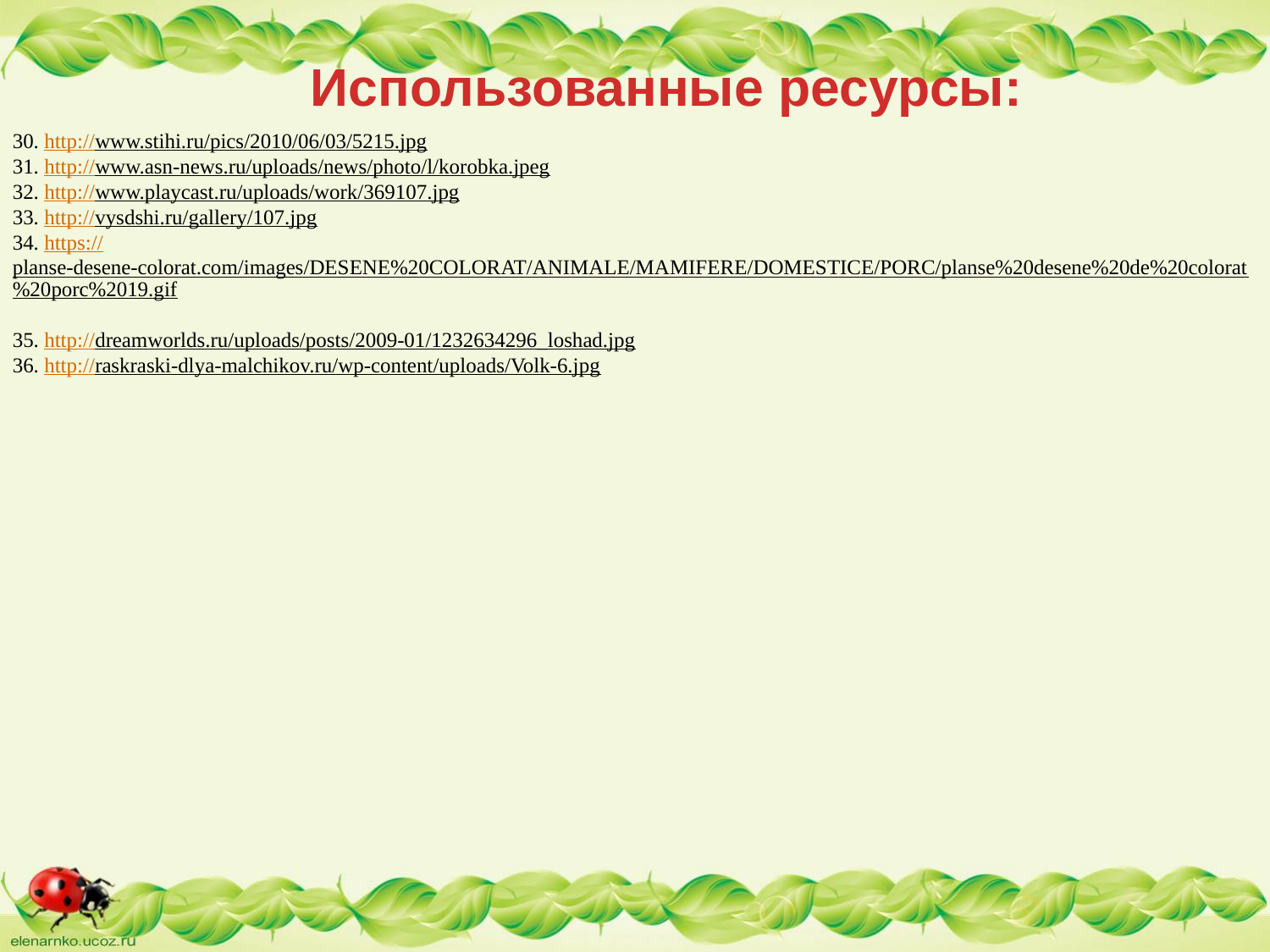

Использованные ресурсы:
30. http://www.stihi.ru/pics/2010/06/03/5215.jpg
31. http://www.asn-news.ru/uploads/news/photo/l/korobka.jpeg
32. http://www.playcast.ru/uploads/work/369107.jpg
33. http://vysdshi.ru/gallery/107.jpg
34. https://planse-desene-colorat.com/images/DESENE%20COLORAT/ANIMALE/MAMIFERE/DOMESTICE/PORC/planse%20desene%20de%20colorat%20porc%2019.gif
35. http://dreamworlds.ru/uploads/posts/2009-01/1232634296_loshad.jpg
36. http://raskraski-dlya-malchikov.ru/wp-content/uploads/Volk-6.jpg